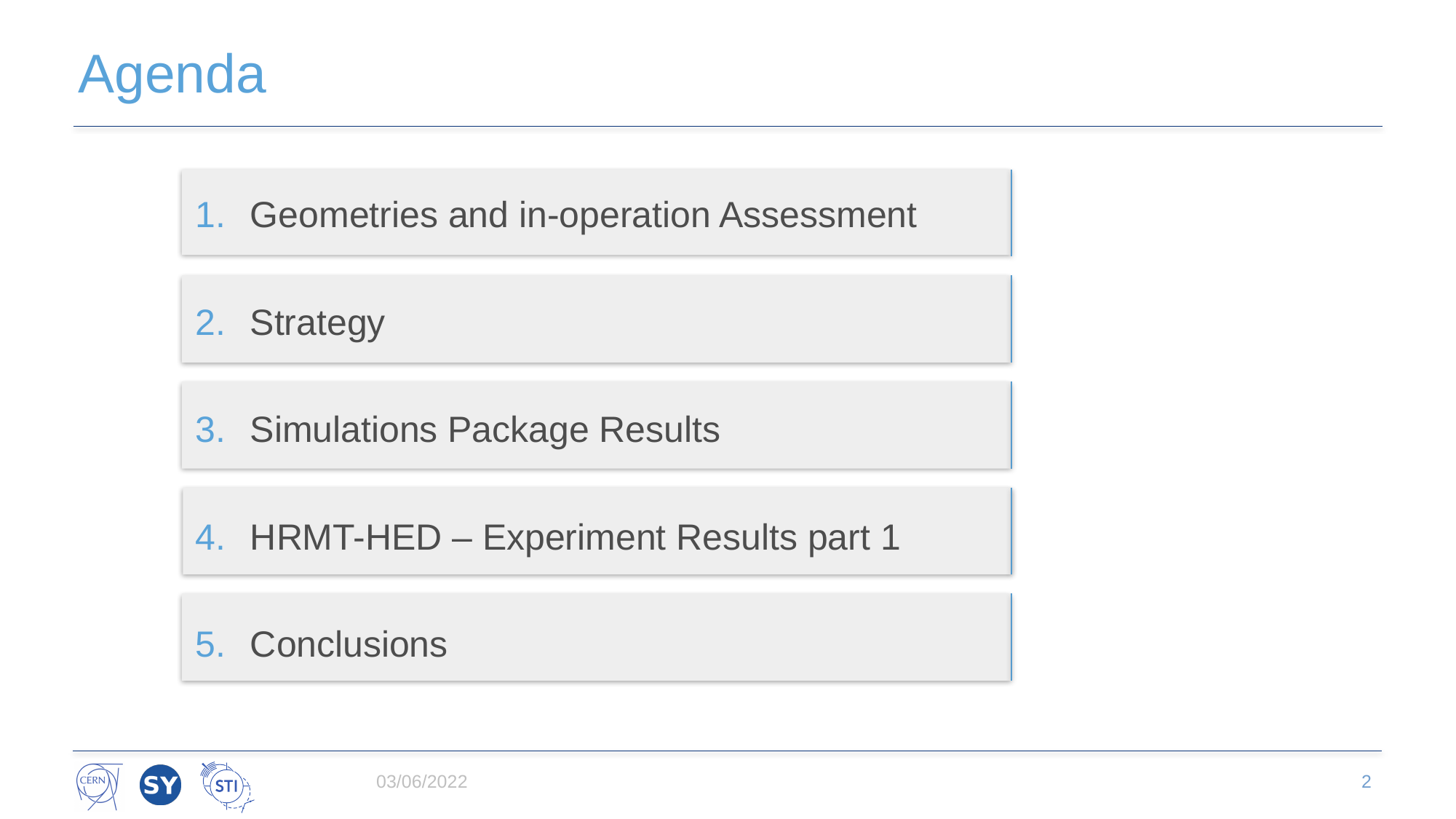

# Agenda

Geometries and in-operation Assessment
Strategy
Simulations Package Results
HRMT-HED – Experiment Results part 1
Conclusions

03/06/2022
2